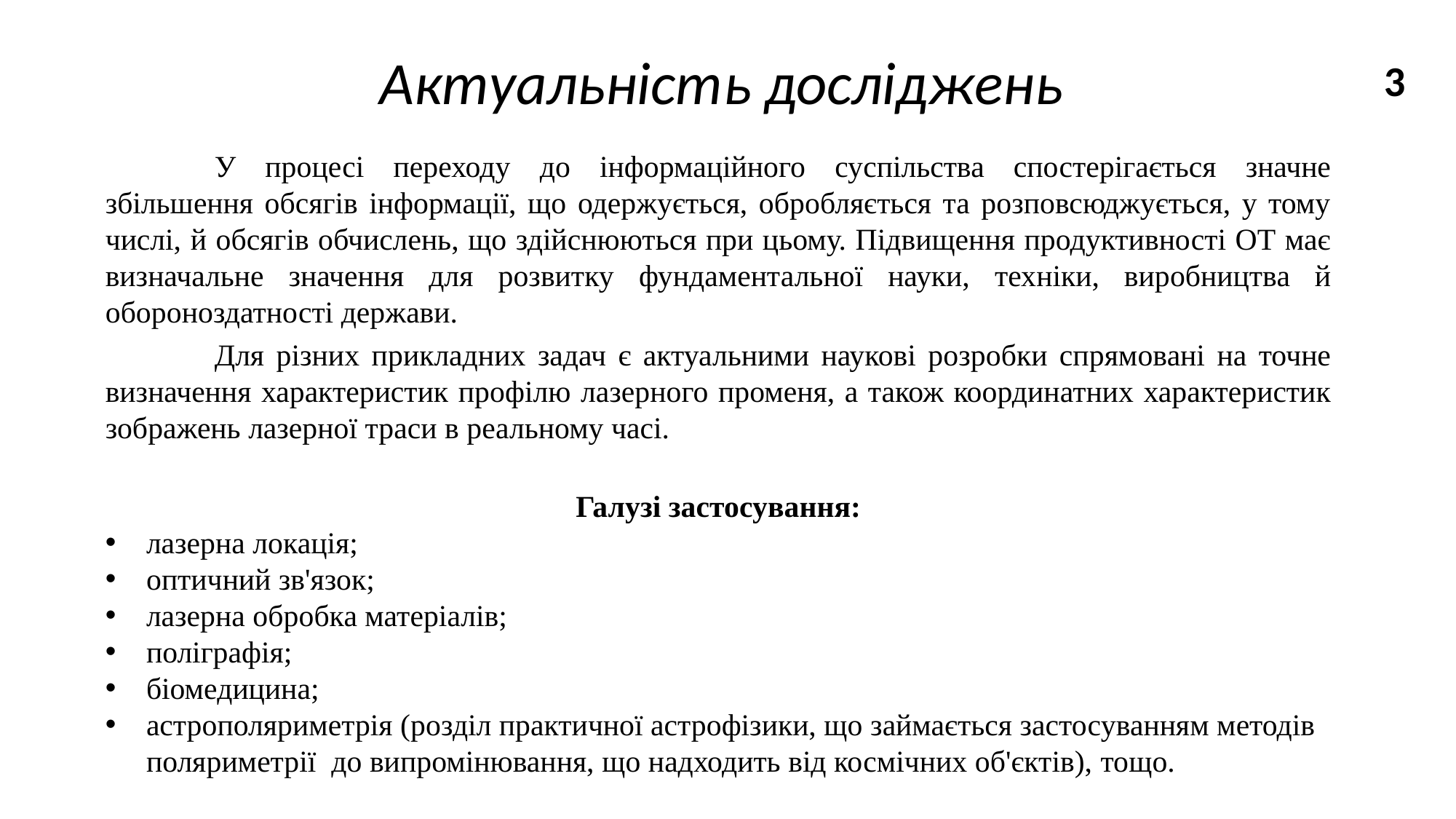

# Актуальність досліджень
3
	У процесі переходу до інформаційного суспільства спостерігається значне збільшення обсягів інформації, що одержується, обробляється та розповсюджується, у тому числі, й обсягів обчислень, що здійснюються при цьому. Підвищення продуктивності ОТ має визначальне значення для розвитку фундаментальної науки, техніки, виробництва й обороноздатності держави.
	Для різних прикладних задач є актуальними наукові розробки спрямовані на точне визначення характеристик профілю лазерного променя, а також координатних характеристик зображень лазерної траси в реальному часі.

Галузі застосування:
лазерна локація;
оптичний зв'язок;
лазерна обробка матеріалів;
поліграфія;
біомедицина;
астрополяриметрія (розділ практичної астрофізики, що займається застосуванням методів поляриметрії  до випромінювання, що надходить від космічних об'єктів), тощо.